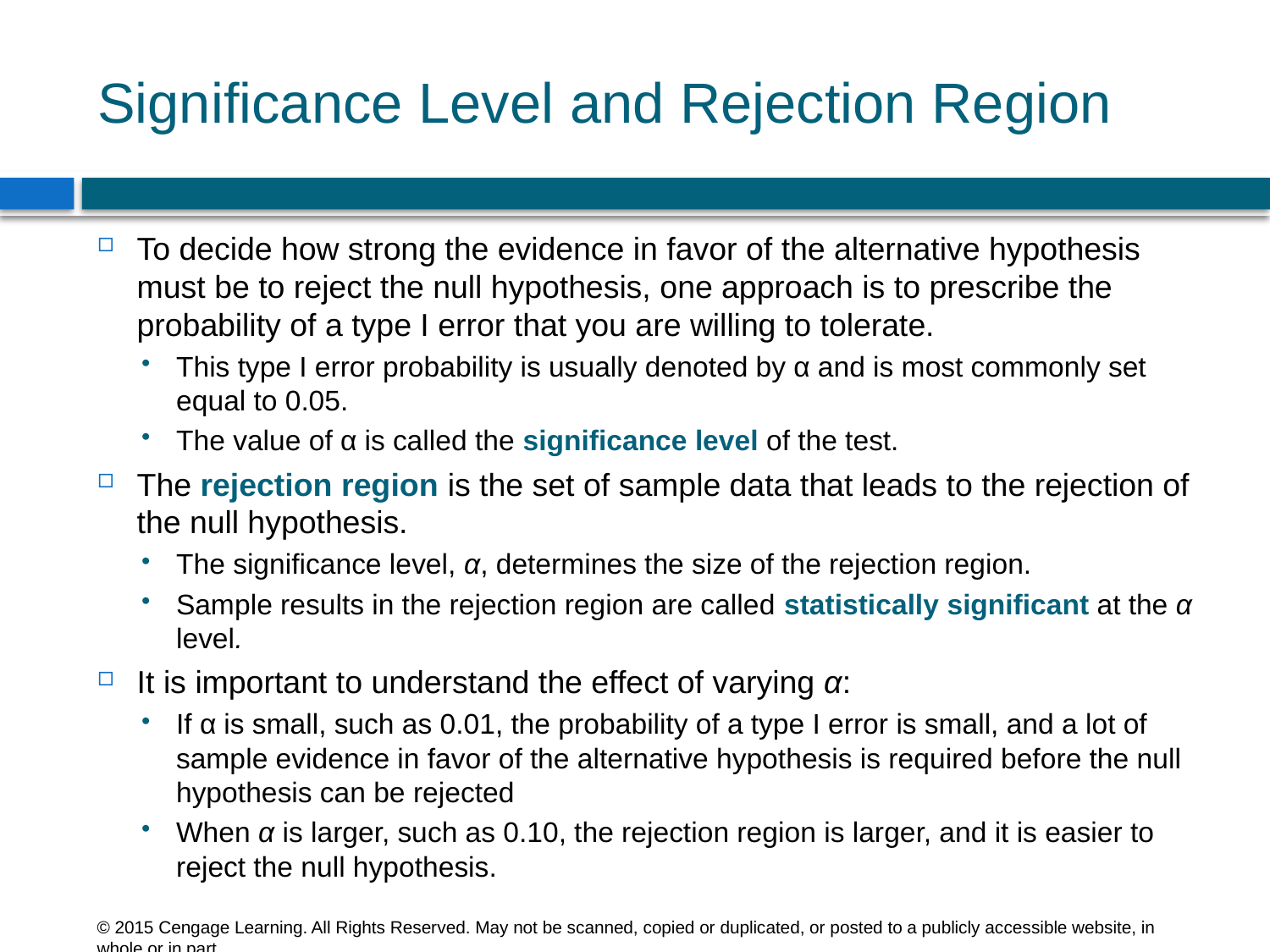

# Significance Level and Rejection Region
To decide how strong the evidence in favor of the alternative hypothesis must be to reject the null hypothesis, one approach is to prescribe the probability of a type I error that you are willing to tolerate.
This type I error probability is usually denoted by α and is most commonly set equal to 0.05.
The value of α is called the significance level of the test.
The rejection region is the set of sample data that leads to the rejection of the null hypothesis.
The significance level, α, determines the size of the rejection region.
Sample results in the rejection region are called statistically significant at the α level.
It is important to understand the effect of varying α:
If α is small, such as 0.01, the probability of a type I error is small, and a lot of sample evidence in favor of the alternative hypothesis is required before the null hypothesis can be rejected
When α is larger, such as 0.10, the rejection region is larger, and it is easier to reject the null hypothesis.